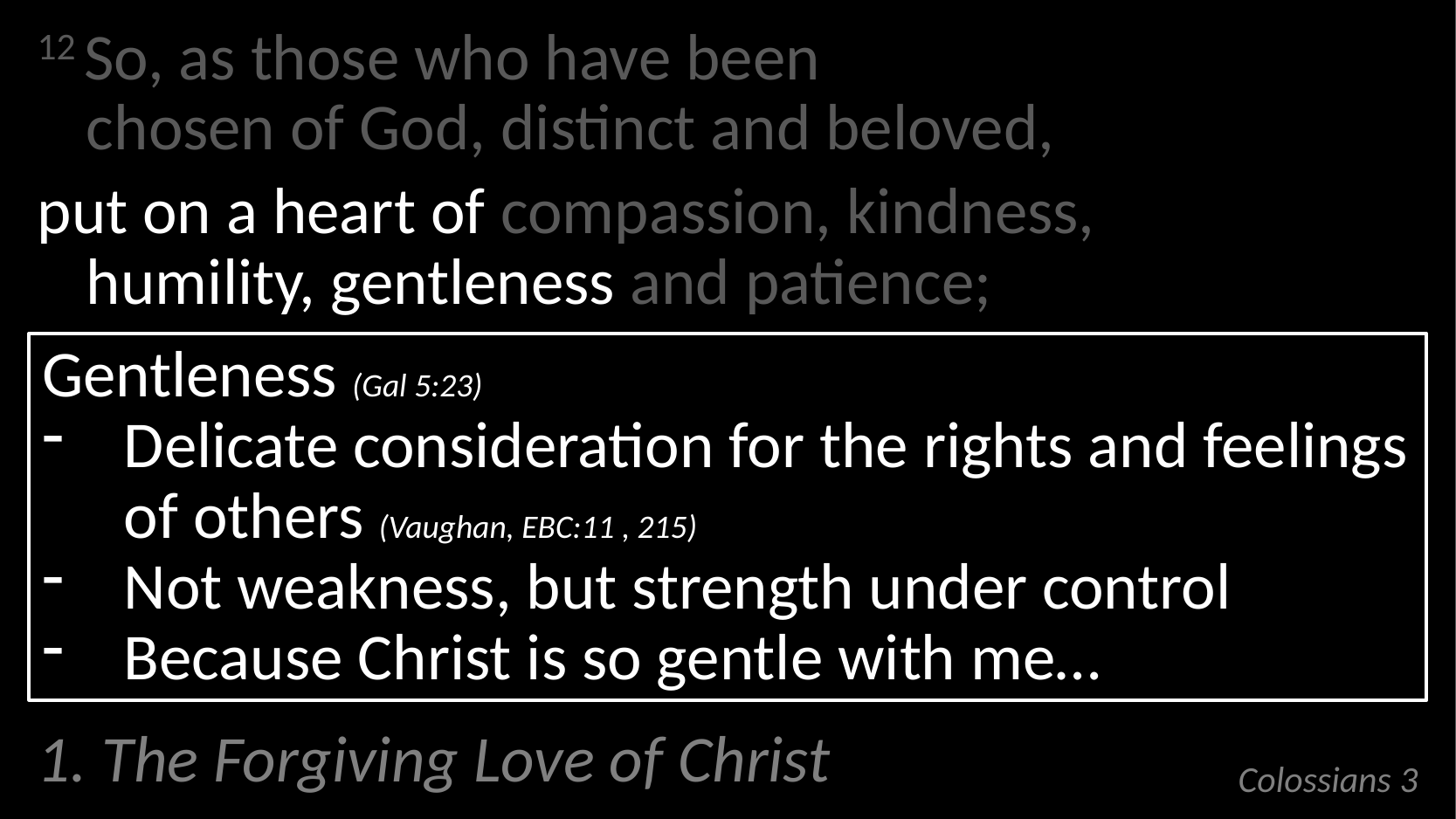

12 So, as those who have been
chosen of God, distinct and beloved,
put on a heart of compassion, kindness,
humility, gentleness and patience;
13 bearing with one another, and forgiving each other, whoever has a complaint against anyone; just as the Lord forgave you, so also should you.
14 Beyond all these things put on love,
which is the perfect bond of unity.
Gentleness (Gal 5:23)
Delicate consideration for the rights and feelings of others (Vaughan, EBC:11 , 215)
Not weakness, but strength under control
Because Christ is so gentle with me…
1. The Forgiving Love of Christ
# Colossians 3